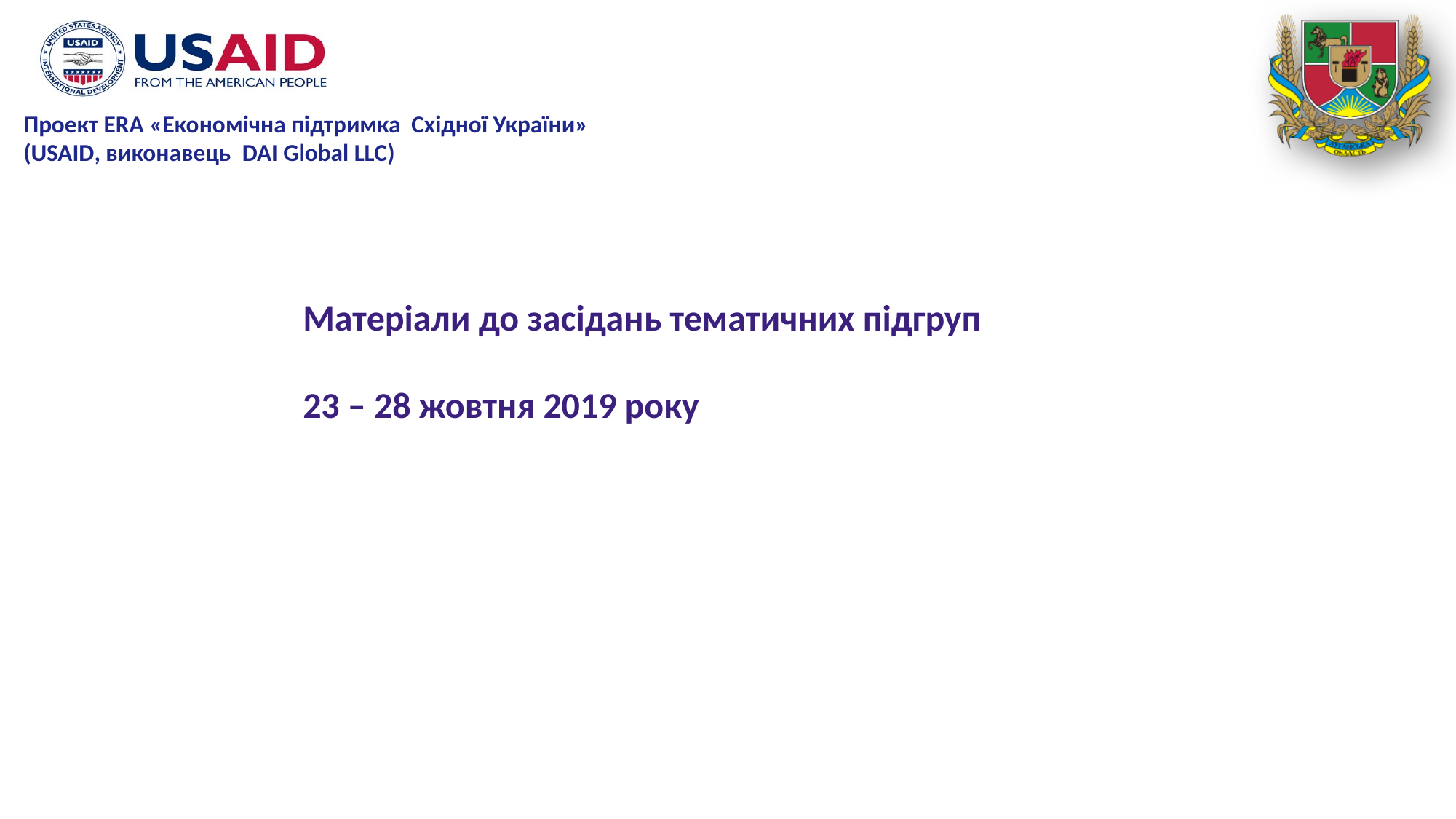

Матеріали до засідань тематичних підгруп
23 – 28 жовтня 2019 року